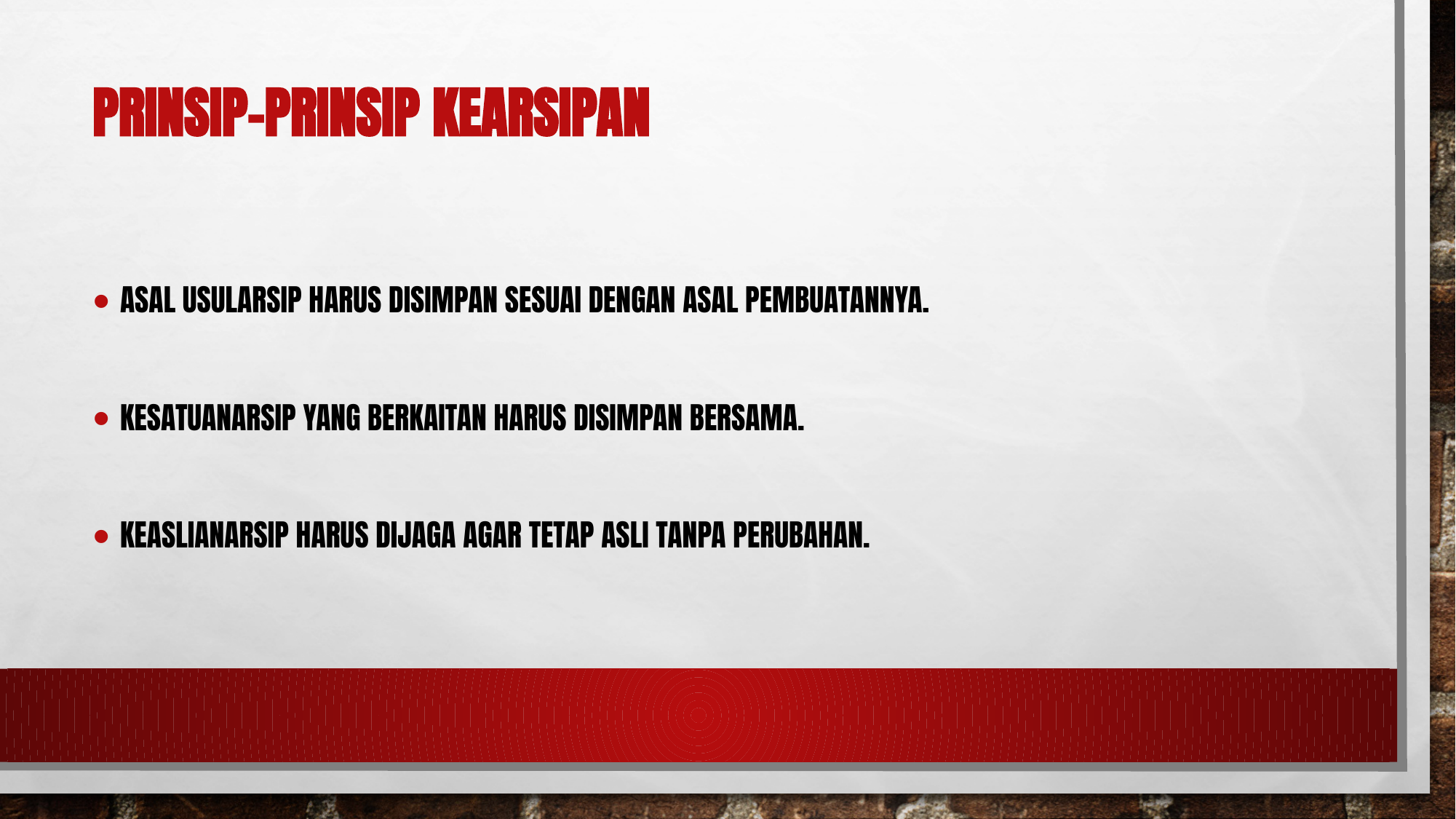

# Prinsip-Prinsip Kearsipan
Asal UsulArsip harus disimpan sesuai dengan asal pembuatannya.

KesatuanArsip yang berkaitan harus disimpan bersama.

KeaslianArsip harus dijaga agar tetap asli tanpa perubahan.